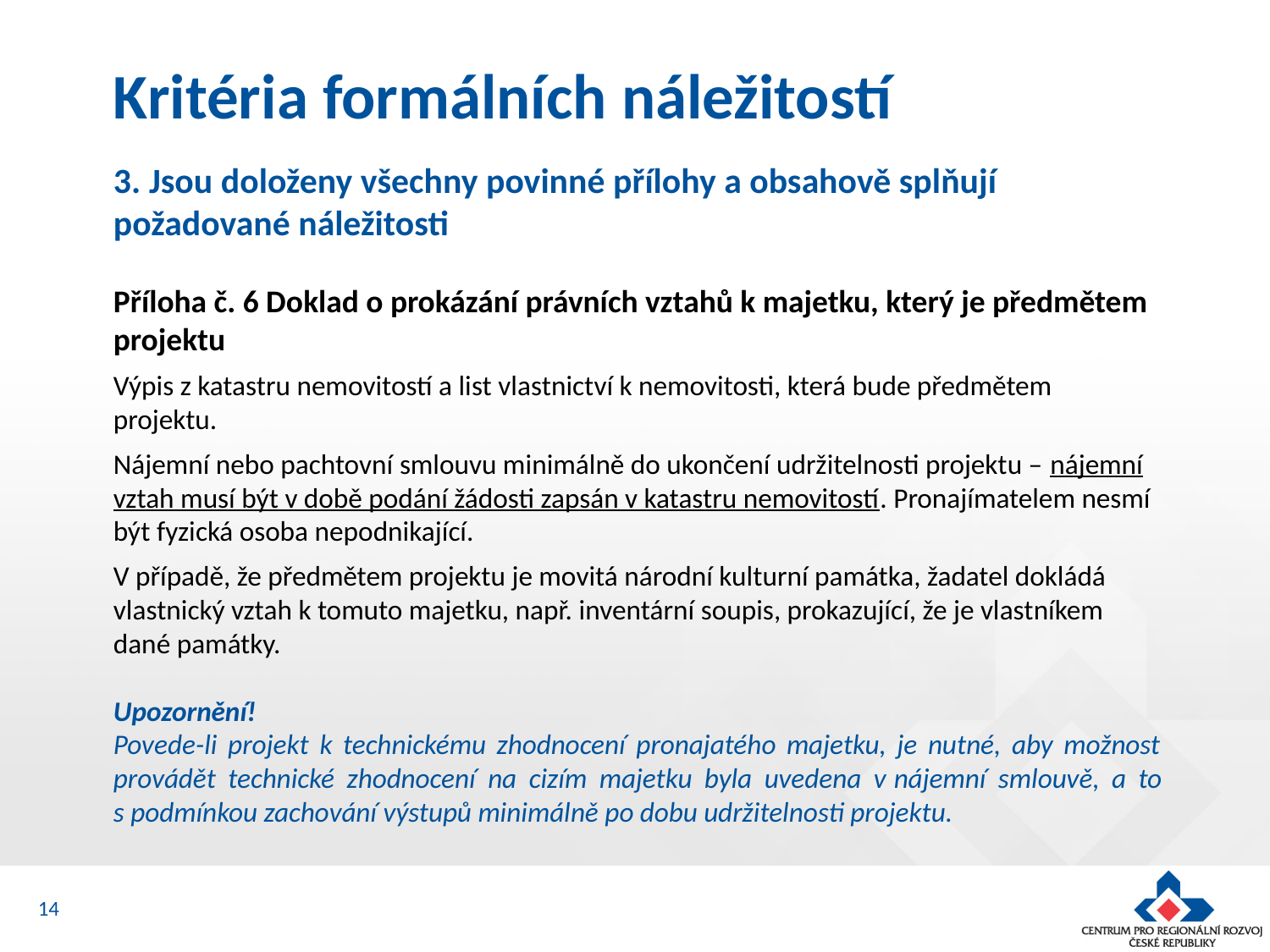

Kritéria formálních náležitostí
3. Jsou doloženy všechny povinné přílohy a obsahově splňují požadované náležitosti

Příloha č. 6 Doklad o prokázání právních vztahů k majetku, který je předmětem projektu
Výpis z katastru nemovitostí a list vlastnictví k nemovitosti, která bude předmětem projektu.
Nájemní nebo pachtovní smlouvu minimálně do ukončení udržitelnosti projektu – nájemní vztah musí být v době podání žádosti zapsán v katastru nemovitostí. Pronajímatelem nesmí být fyzická osoba nepodnikající.
V případě, že předmětem projektu je movitá národní kulturní památka, žadatel dokládá vlastnický vztah k tomuto majetku, např. inventární soupis, prokazující, že je vlastníkem dané památky.

Upozornění!
Povede-li projekt k technickému zhodnocení pronajatého majetku, je nutné, aby možnost provádět technické zhodnocení na cizím majetku byla uvedena v nájemní smlouvě, a to s podmínkou zachování výstupů minimálně po dobu udržitelnosti projektu.

14